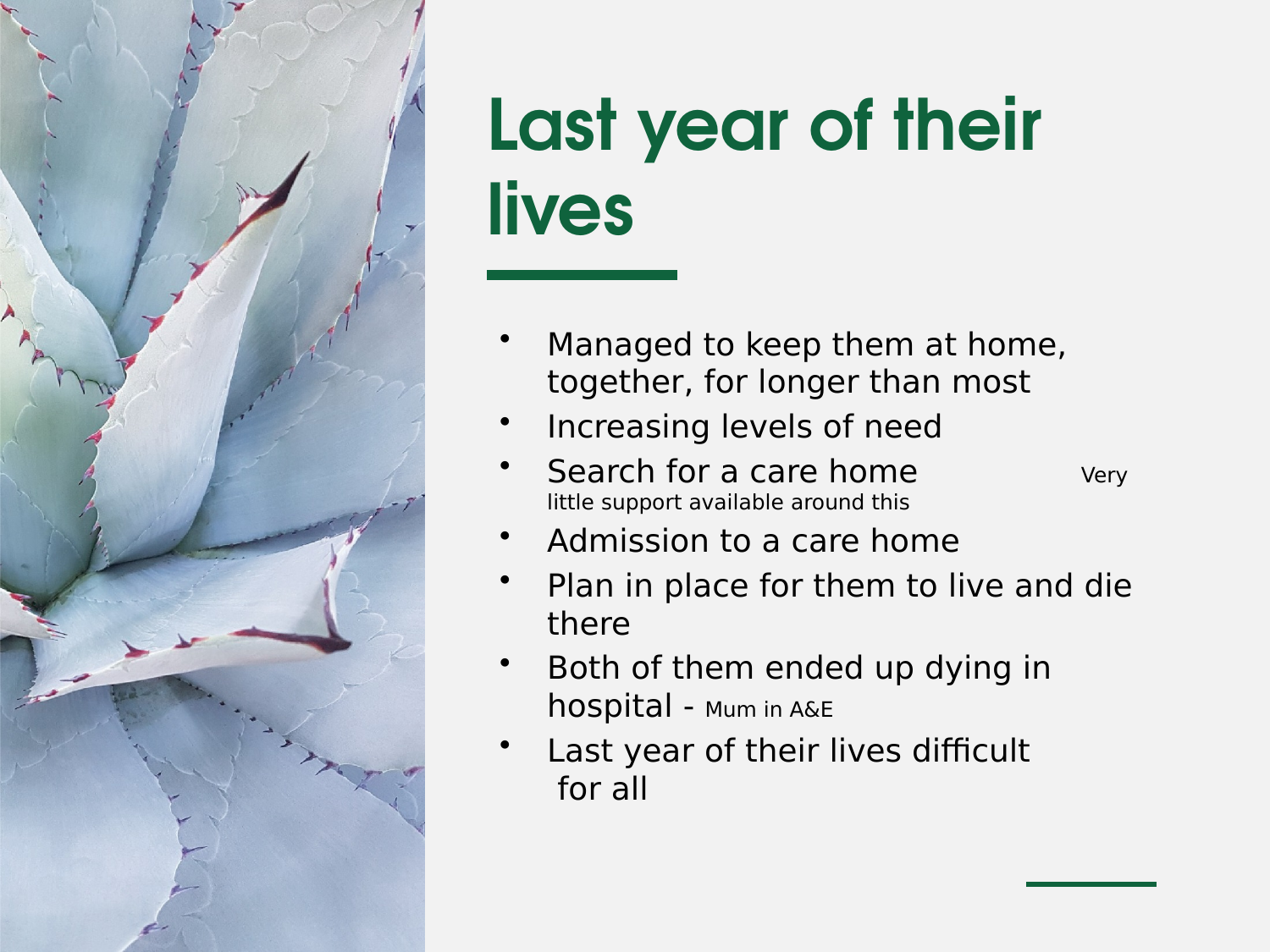

# Last year of their lives
Managed to keep them at home, together, for longer than most
Increasing levels of need
Search for a care home                Very little support available around this
Admission to a care home
Plan in place for them to live and die there
Both of them ended up dying in hospital - Mum in A&E
Last year of their lives difficult            for all